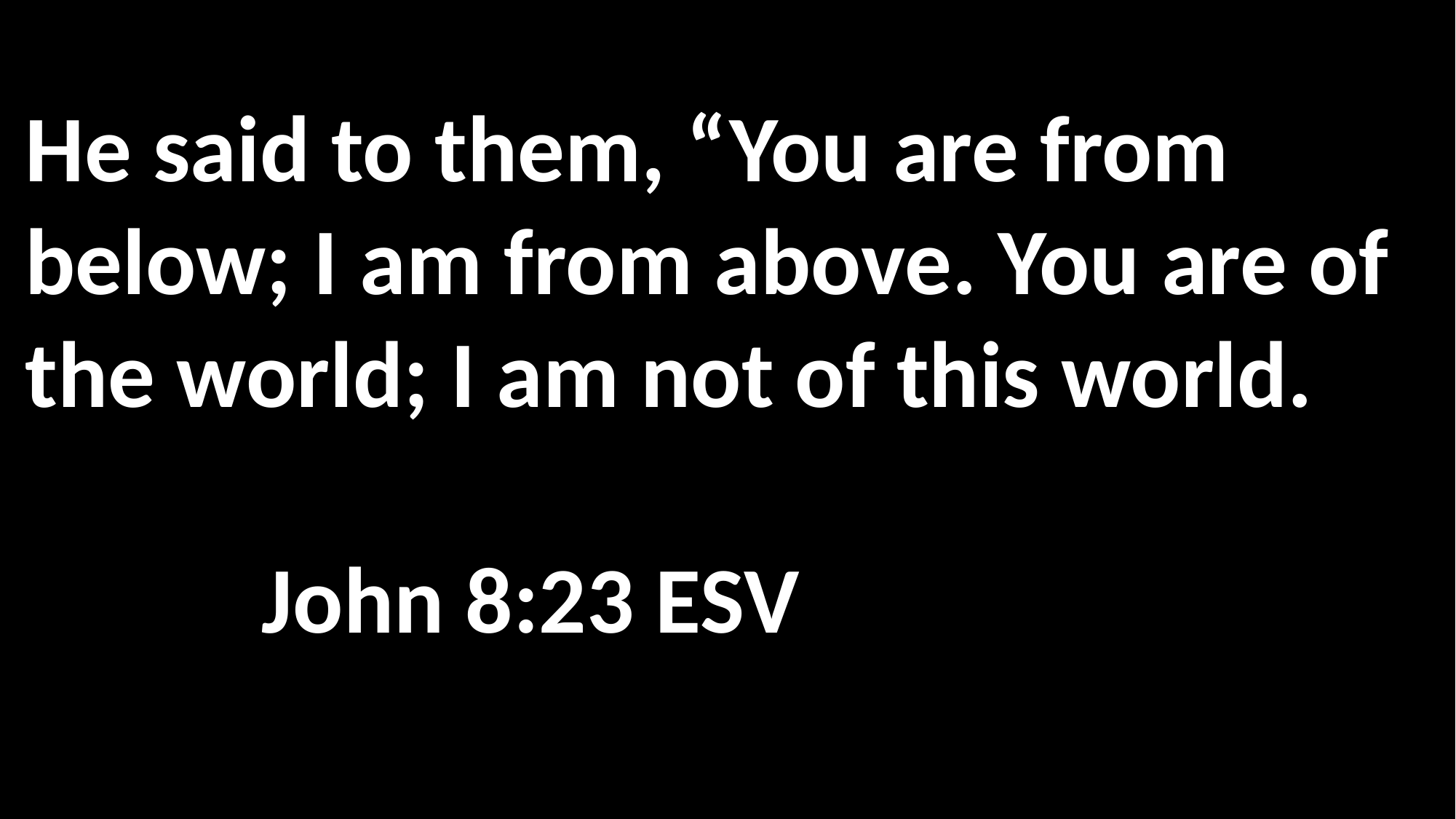

He said to them, “You are from below; I am from above. You are of the world; I am not of this world. 															      John 8:23 ESV